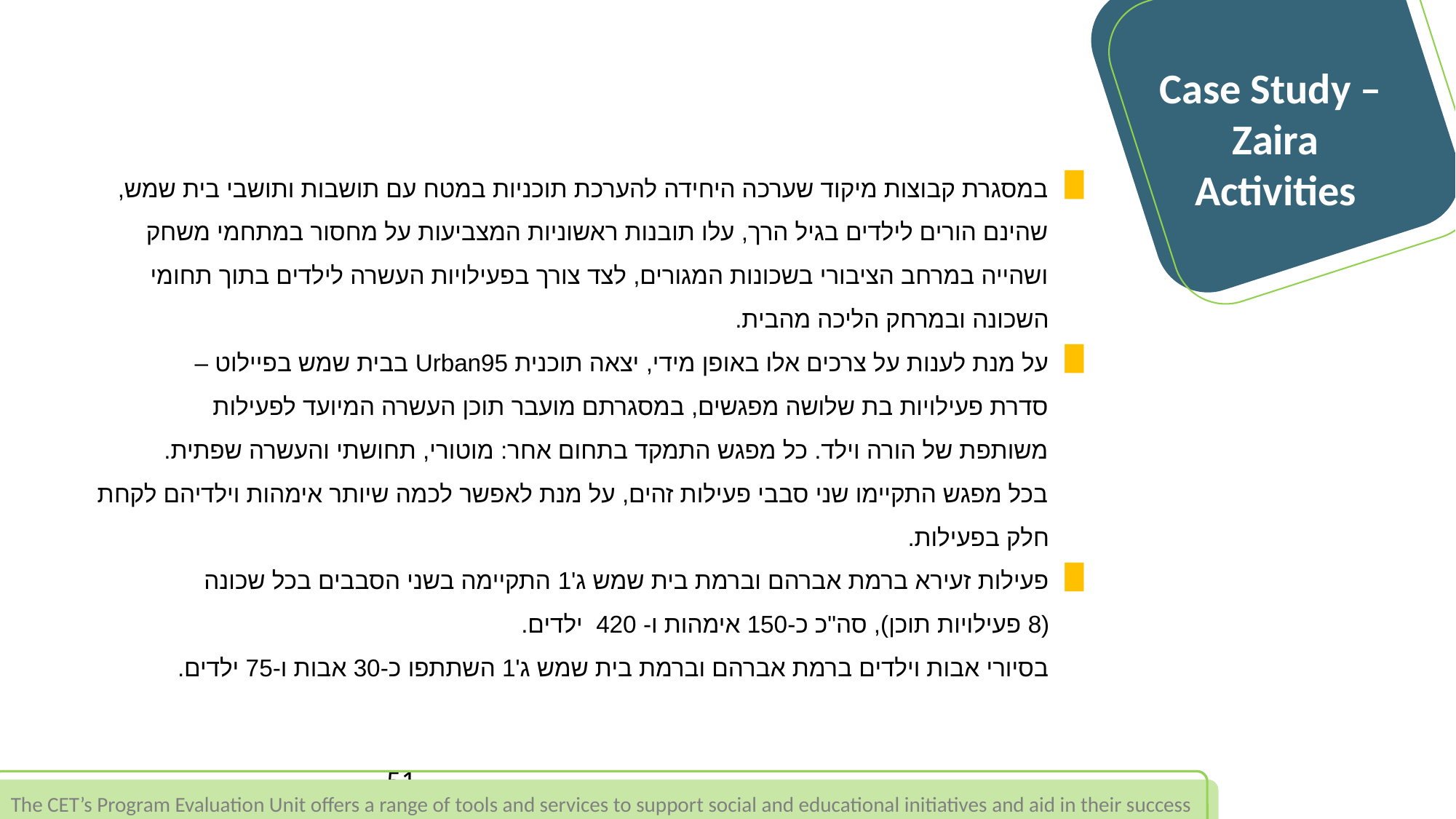

Case Study –
Zaira Activities
מקרה בוחן – פעילויות זעירא
במסגרת קבוצות מיקוד שערכה היחידה להערכת תוכניות במטח עם תושבות ותושבי בית שמש, שהינם הורים לילדים בגיל הרך, עלו תובנות ראשוניות המצביעות על מחסור במתחמי משחק ושהייה במרחב הציבורי בשכונות המגורים, לצד צורך בפעילויות העשרה לילדים בתוך תחומי השכונה ובמרחק הליכה מהבית.
על מנת לענות על צרכים אלו באופן מידי, יצאה תוכנית Urban95 בבית שמש בפיילוט –
סדרת פעילויות בת שלושה מפגשים, במסגרתם מועבר תוכן העשרה המיועד לפעילות
משותפת של הורה וילד. כל מפגש התמקד בתחום אחר: מוטורי, תחושתי והעשרה שפתית.
בכל מפגש התקיימו שני סבבי פעילות זהים, על מנת לאפשר לכמה שיותר אימהות וילדיהם לקחת חלק בפעילות.
פעילות זעירא ברמת אברהם וברמת בית שמש ג'1 התקיימה בשני הסבבים בכל שכונה
(8 פעילויות תוכן), סה"כ כ-150 אימהות ו- 420  ילדים.
בסיורי אבות וילדים ברמת אברהם וברמת בית שמש ג'1 השתתפו כ-30 אבות ו-75 ילדים.